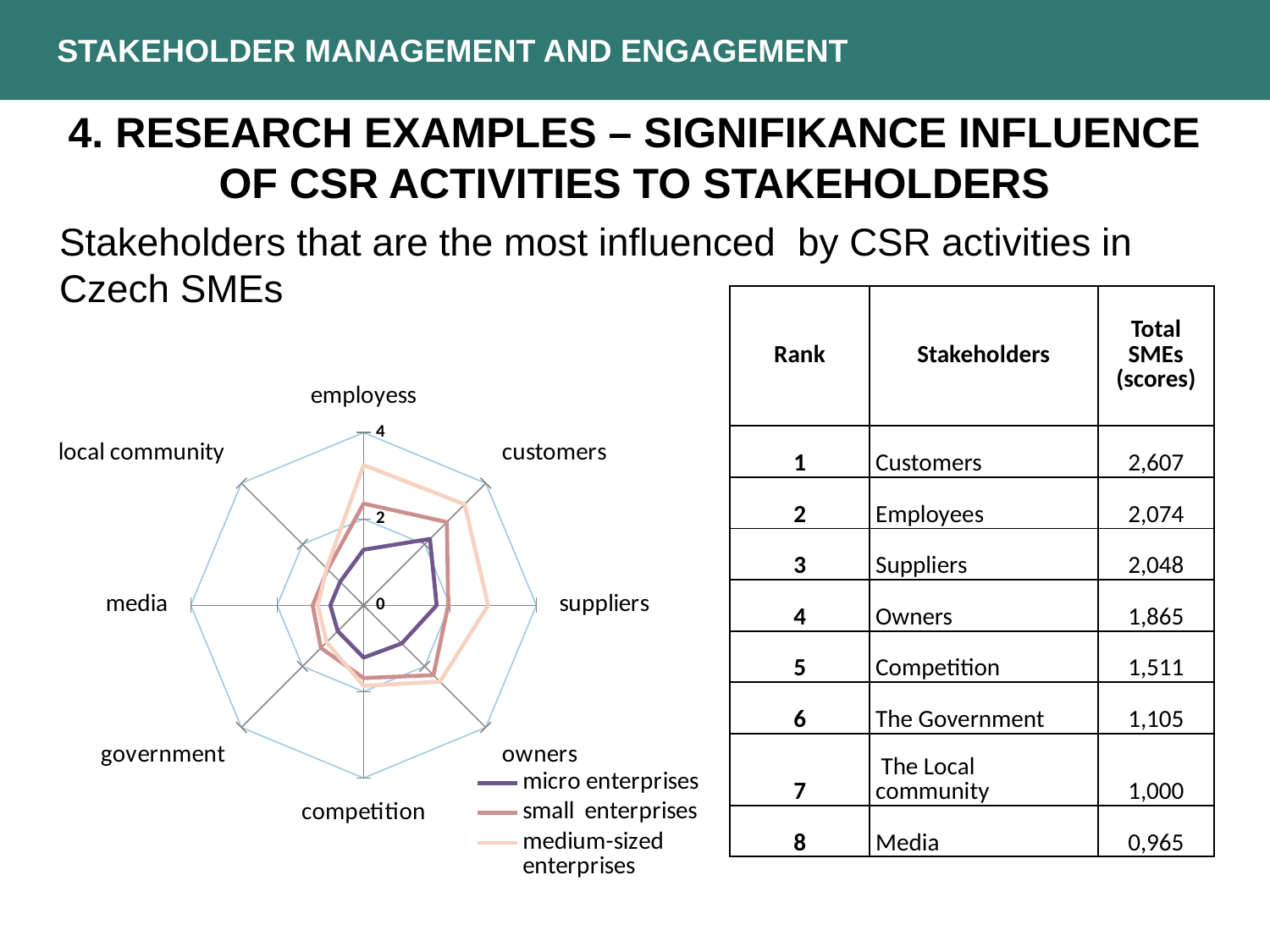

STAKEHOLDER MANAGEMENT AND ENGAGEMENT

4. Research examples – signifikance influence of CSR activities to stakeholders
Stakeholders that are the most influenced  by CSR activities in Czech SMEs

| Rank | Stakeholders | Total SMEs (scores) |
| --- | --- | --- |
| 1 | Customers | 2,607 |
| 2 | Employees | 2,074 |
| 3 | Suppliers | 2,048 |
| 4 | Owners | 1,865 |
| 5 | Competition | 1,511 |
| 6 | The Government | 1,105 |
| 7 | The Local community | 1,000 |
| 8 | Media | 0,965 |

### Chart

| Category | micro enterprises | small  enterprises | medium-sized enterprises |
|---|---|---|---|
| employess | 1.2884615384615385 | 2.356164383561642 | 3.25 |
| customers | 2.173076923076923 | 2.726027397260274 | 3.3076923076923093 |
| suppliers | 1.6923076923076918 | 1.9589041095890418 | 2.8846153846153837 |
| owners | 1.25 | 2.2876712328767157 | 2.5 |
| competition | 1.2115384615384615 | 1.6849315068493151 | 1.8653846153846145 |
| government | 0.8461538461538468 | 1.3972602739726028 | 1.2115384615384615 |
| media | 0.7692307692307693 | 1.1780821917808237 | 1.0576923076923068 |
| local community | 0.7692307692307693 | 1.1780821917808237 | 1.2115384615384615 |